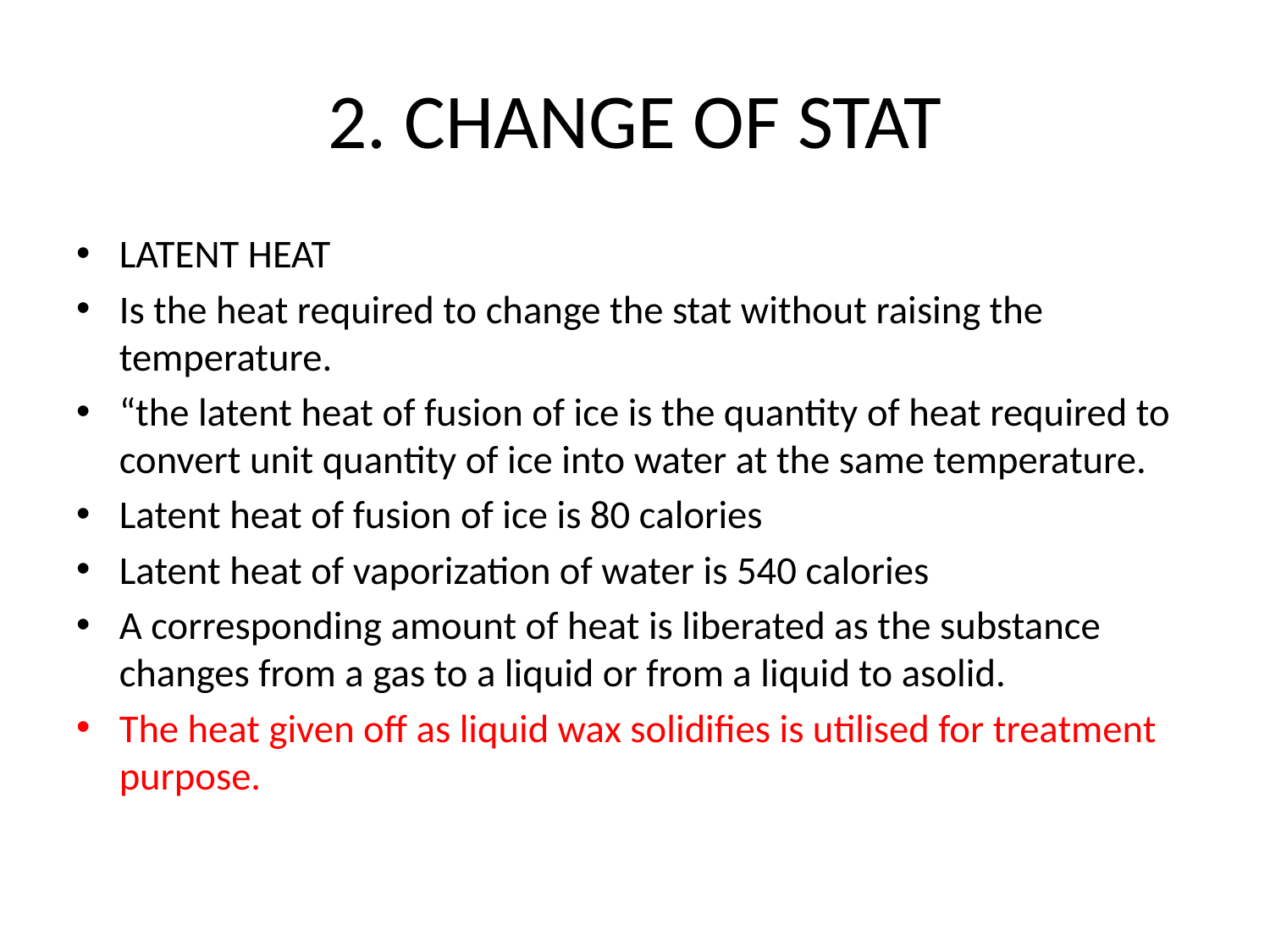

# 2. CHANGE OF STAT
LATENT HEAT
Is the heat required to change the stat without raising the temperature.
“the latent heat of fusion of ice is the quantity of heat required to convert unit quantity of ice into water at the same temperature.
Latent heat of fusion of ice is 80 calories
Latent heat of vaporization of water is 540 calories
A corresponding amount of heat is liberated as the substance changes from a gas to a liquid or from a liquid to asolid.
The heat given off as liquid wax solidifies is utilised for treatment purpose.